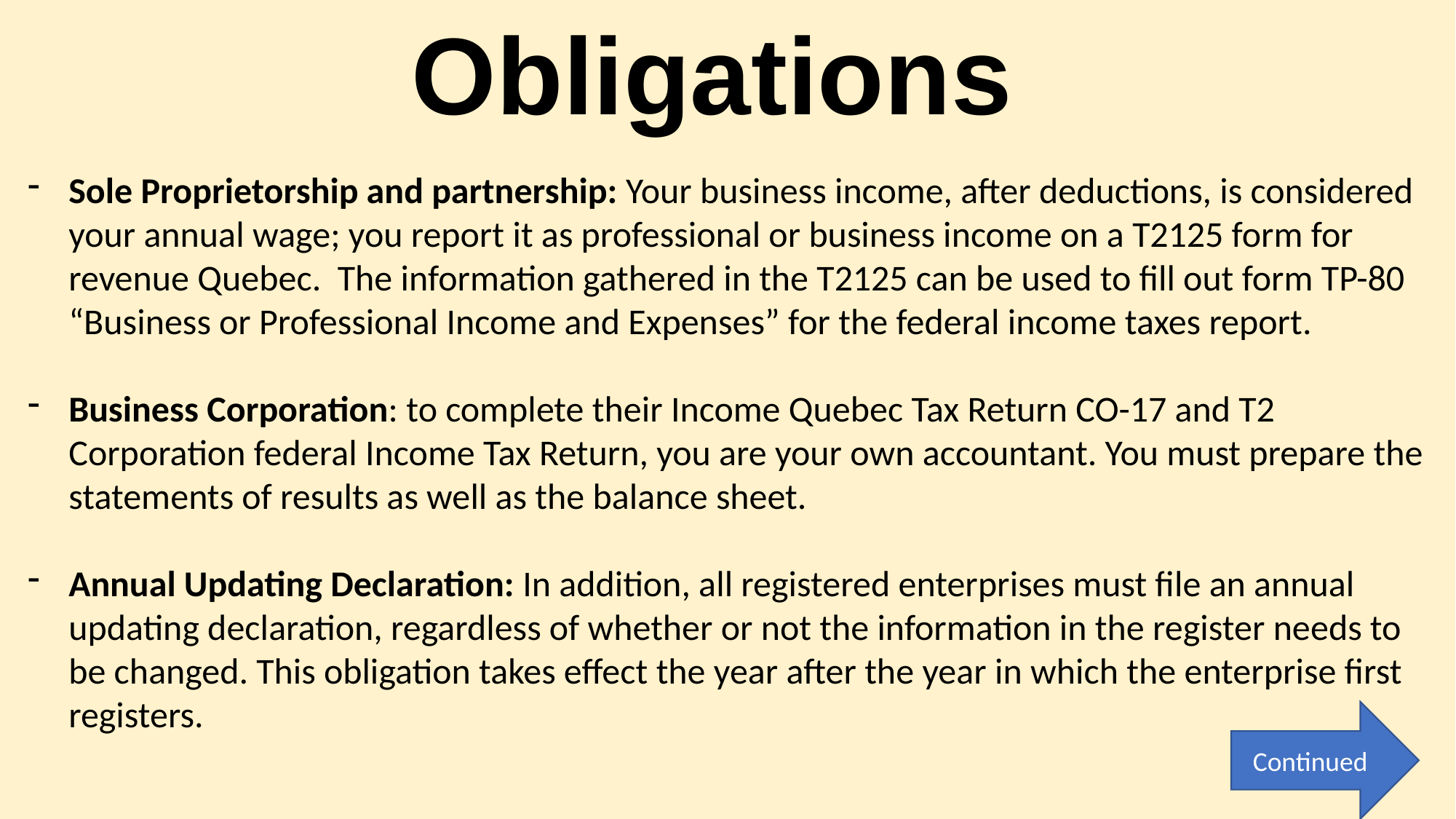

# Obligations
Sole Proprietorship and partnership: Your business income, after deductions, is considered your annual wage; you report it as professional or business income on a T2125 form for revenue Quebec.  The information gathered in the T2125 can be used to fill out form TP-80 “Business or Professional Income and Expenses” for the federal income taxes report.

Business Corporation: to complete their Income Quebec Tax Return CO-17 and T2 Corporation federal Income Tax Return, you are your own accountant. You must prepare the statements of results as well as the balance sheet.

Annual Updating Declaration: In addition, all registered enterprises must file an annual updating declaration, regardless of whether or not the information in the register needs to be changed. This obligation takes effect the year after the year in which the enterprise first registers.
Continued